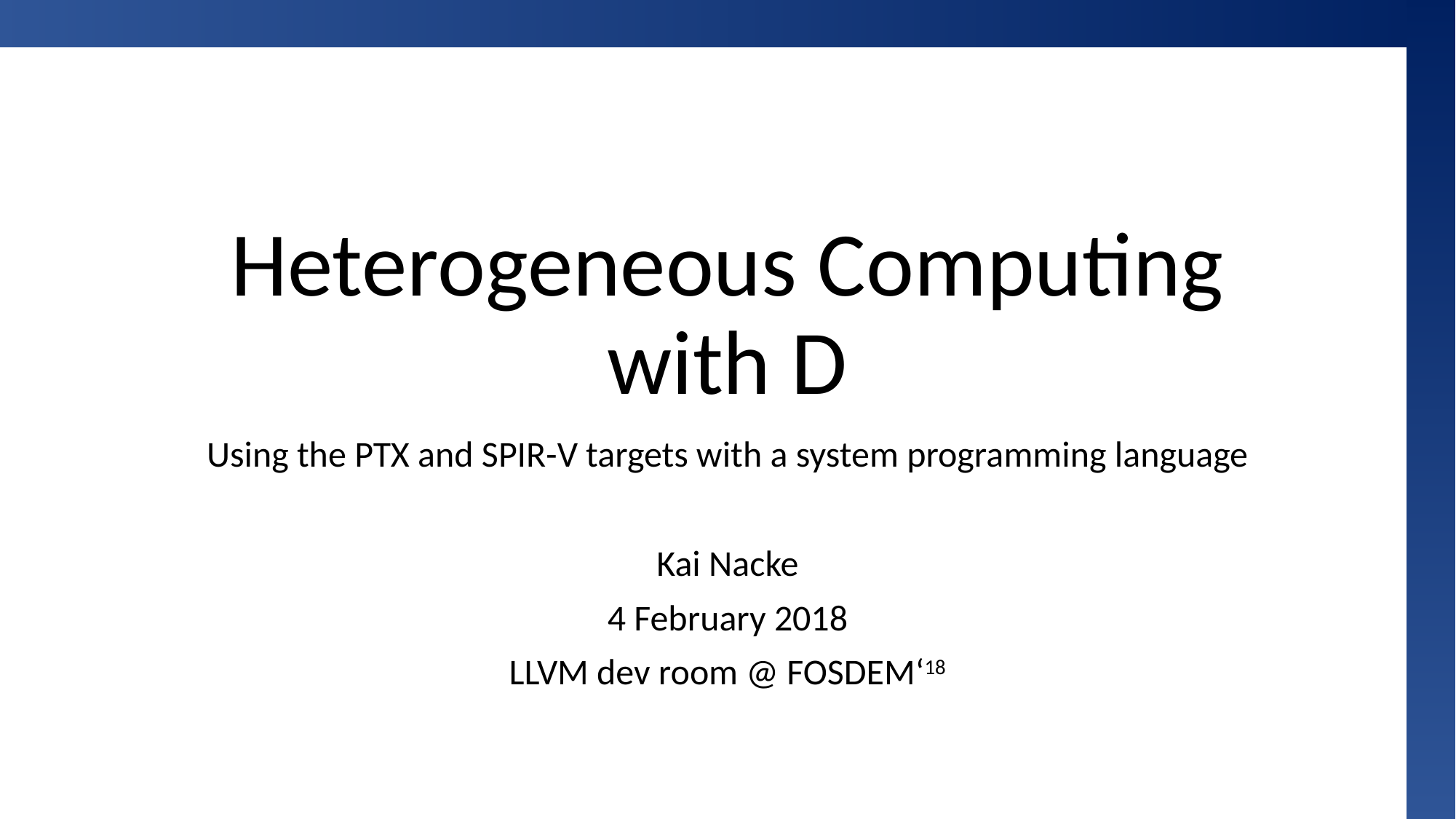

# Heterogeneous Computing with D
Using the PTX and SPIR-V targets with a system programming language

Kai Nacke
4 February 2018
LLVM dev room @ FOSDEM‘18